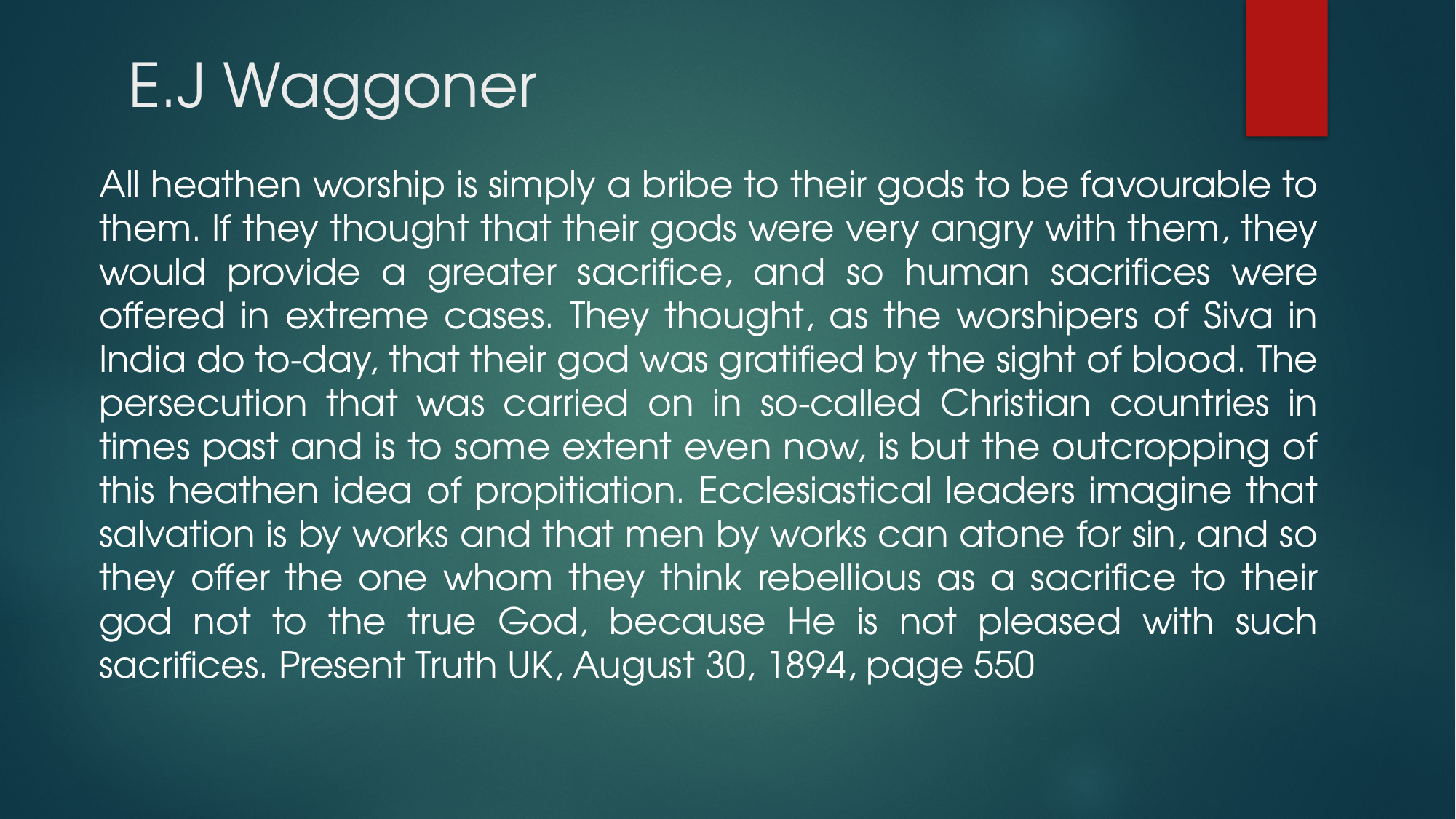

# E.J Waggoner
All heathen worship is simply a bribe to their gods to be favourable to them. If they thought that their gods were very angry with them, they would provide a greater sacrifice, and so human sacrifices were offered in extreme cases. They thought, as the worshipers of Siva in India do to-day, that their god was gratified by the sight of blood. The persecution that was carried on in so-called Christian countries in times past and is to some extent even now, is but the outcropping of this heathen idea of propitiation. Ecclesiastical leaders imagine that salvation is by works and that men by works can atone for sin, and so they offer the one whom they think rebellious as a sacrifice to their god not to the true God, because He is not pleased with such sacrifices. Present Truth UK, August 30, 1894, page 550